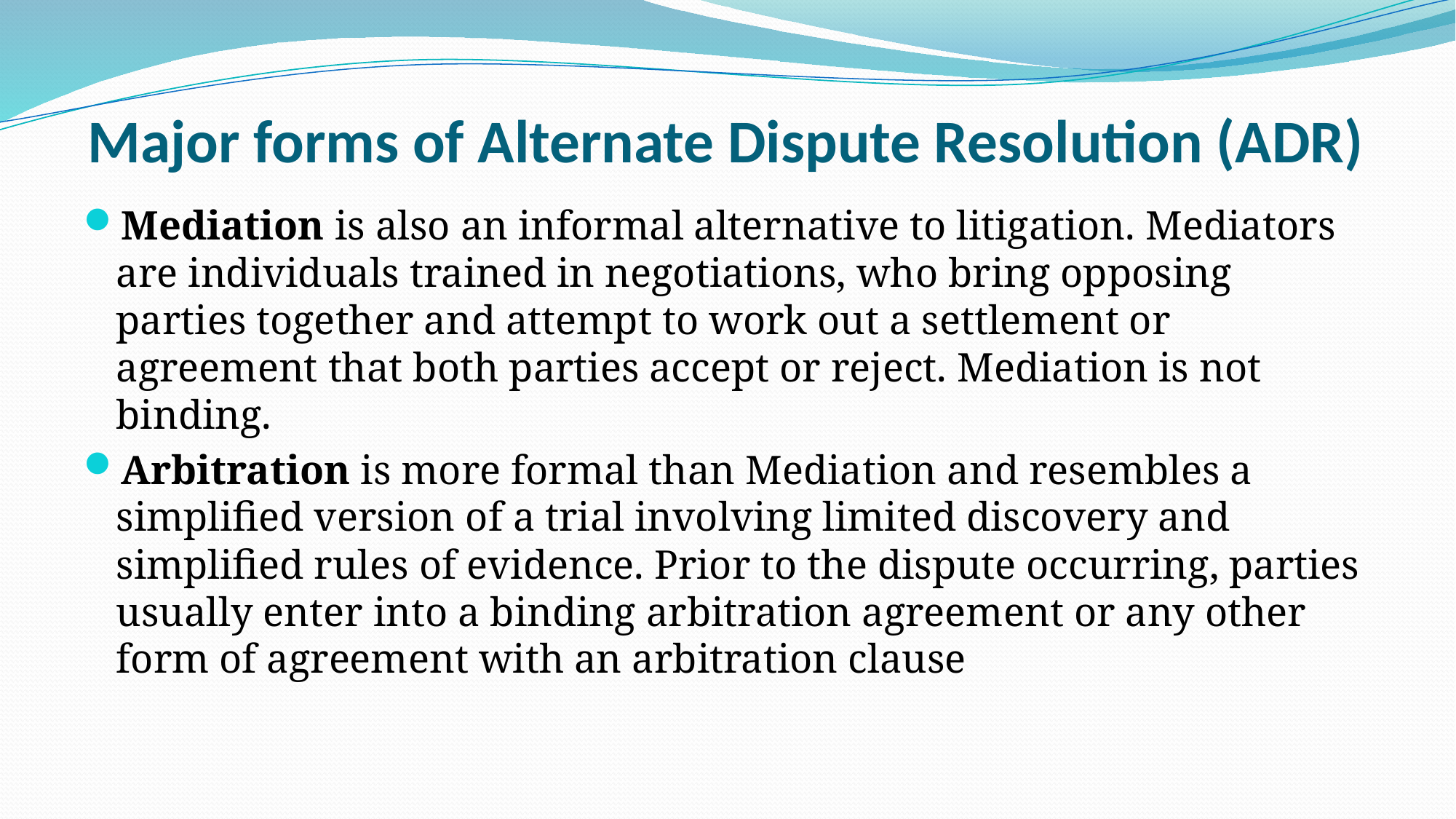

# Major forms of Alternate Dispute Resolution (ADR)
Mediation is also an informal alternative to litigation. Mediators are individuals trained in negotiations, who bring opposing parties together and attempt to work out a settlement or agreement that both parties accept or reject. Mediation is not binding.
Arbitration is more formal than Mediation and resembles a simplified version of a trial involving limited discovery and simplified rules of evidence. Prior to the dispute occurring, parties usually enter into a binding arbitration agreement or any other form of agreement with an arbitration clause